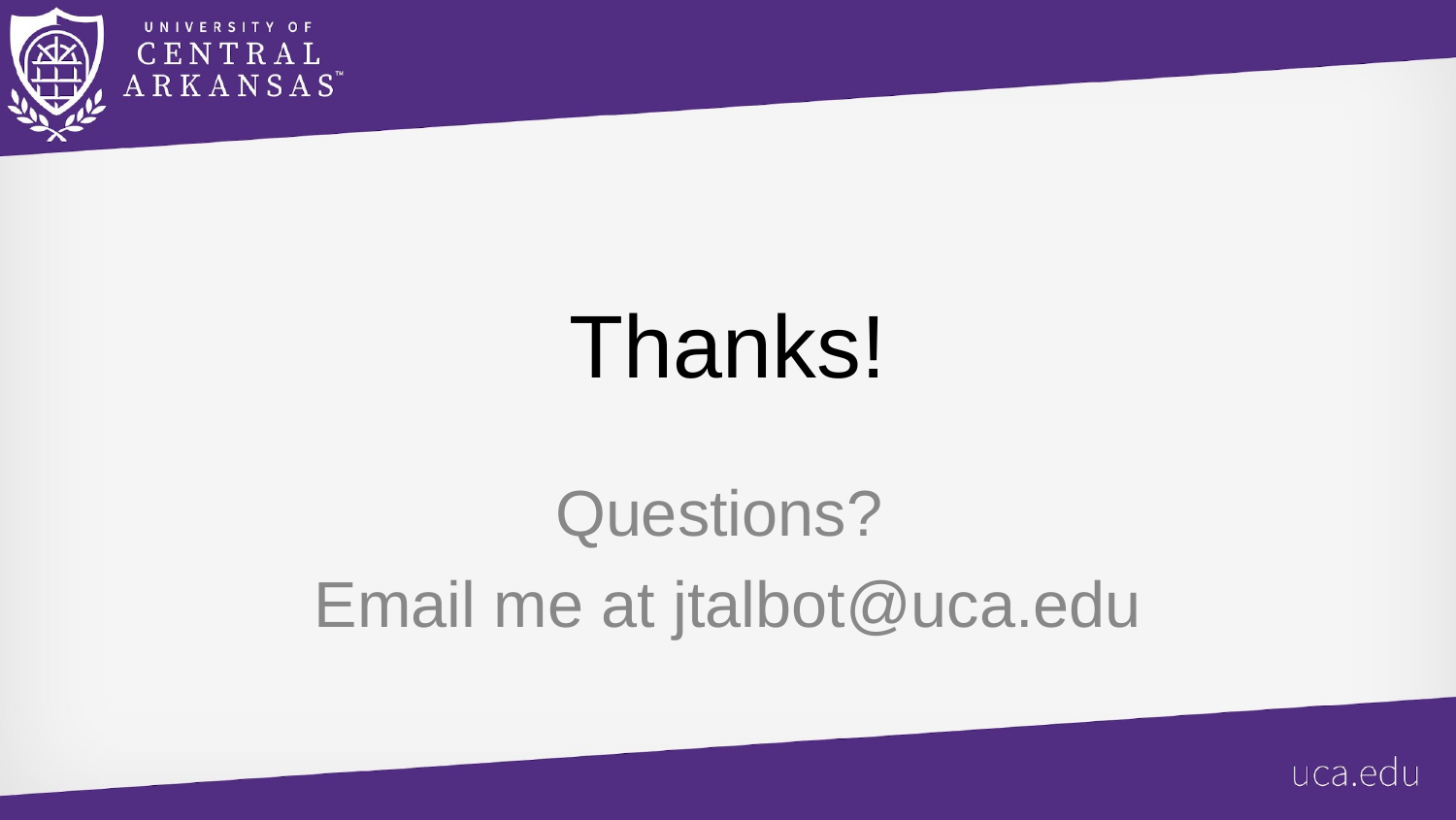

# Thanks!
Questions?
Email me at jtalbot@uca.edu